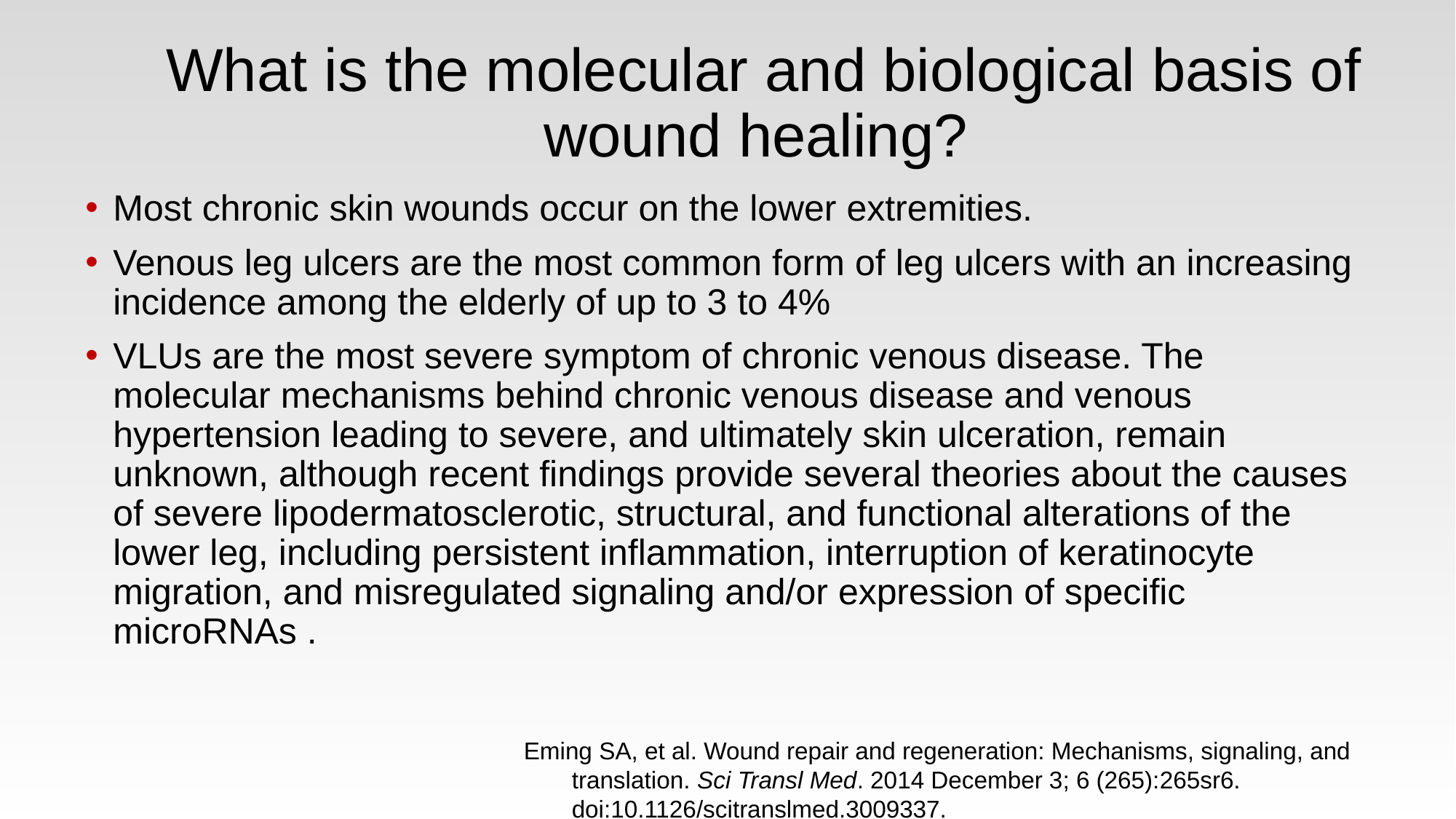

# What is the molecular and biological basis of wound healing?
Most chronic skin wounds occur on the lower extremities.
Venous leg ulcers are the most common form of leg ulcers with an increasing incidence among the elderly of up to 3 to 4%
VLUs are the most severe symptom of chronic venous disease. The molecular mechanisms behind chronic venous disease and venous hypertension leading to severe, and ultimately skin ulceration, remain unknown, although recent findings provide several theories about the causes of severe lipodermatosclerotic, structural, and functional alterations of the lower leg, including persistent inflammation, interruption of keratinocyte migration, and misregulated signaling and/or expression of specific microRNAs .

Eming SA, et al. Wound repair and regeneration: Mechanisms, signaling, and translation. Sci Transl Med. 2014 December 3; 6 (265):265sr6. doi:10.1126/scitranslmed.3009337.